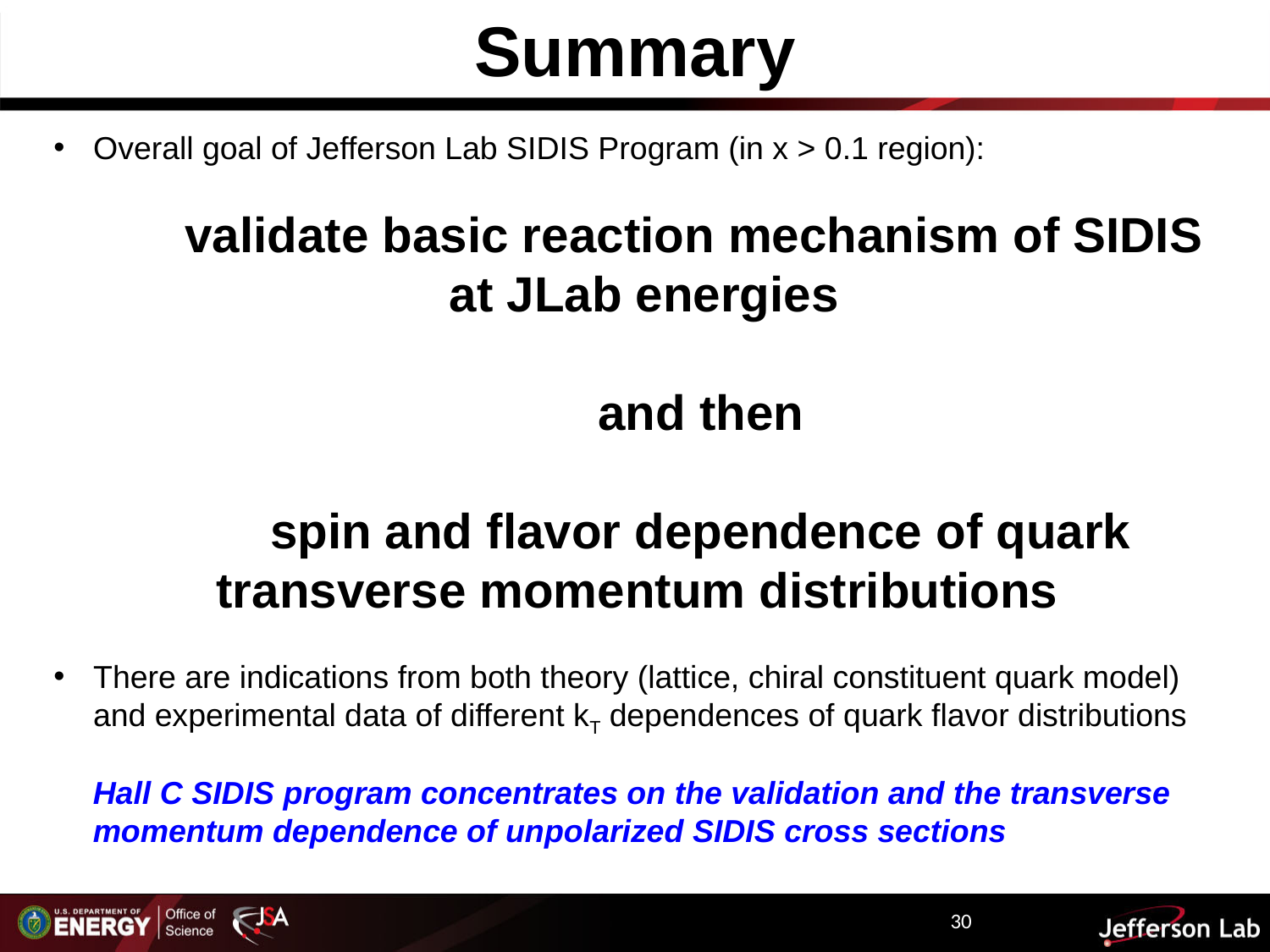

Summary
Overall goal of Jefferson Lab SIDIS Program (in x > 0.1 region):

	validate basic reaction mechanism of SIDIS   at JLab energies
	and then
	spin and flavor dependence of quark transverse momentum distributions

There are indications from both theory (lattice, chiral constituent quark model) and experimental data of different kT dependences of quark flavor distributions

Hall C SIDIS program concentrates on the validation and the transverse momentum dependence of unpolarized SIDIS cross sections
30